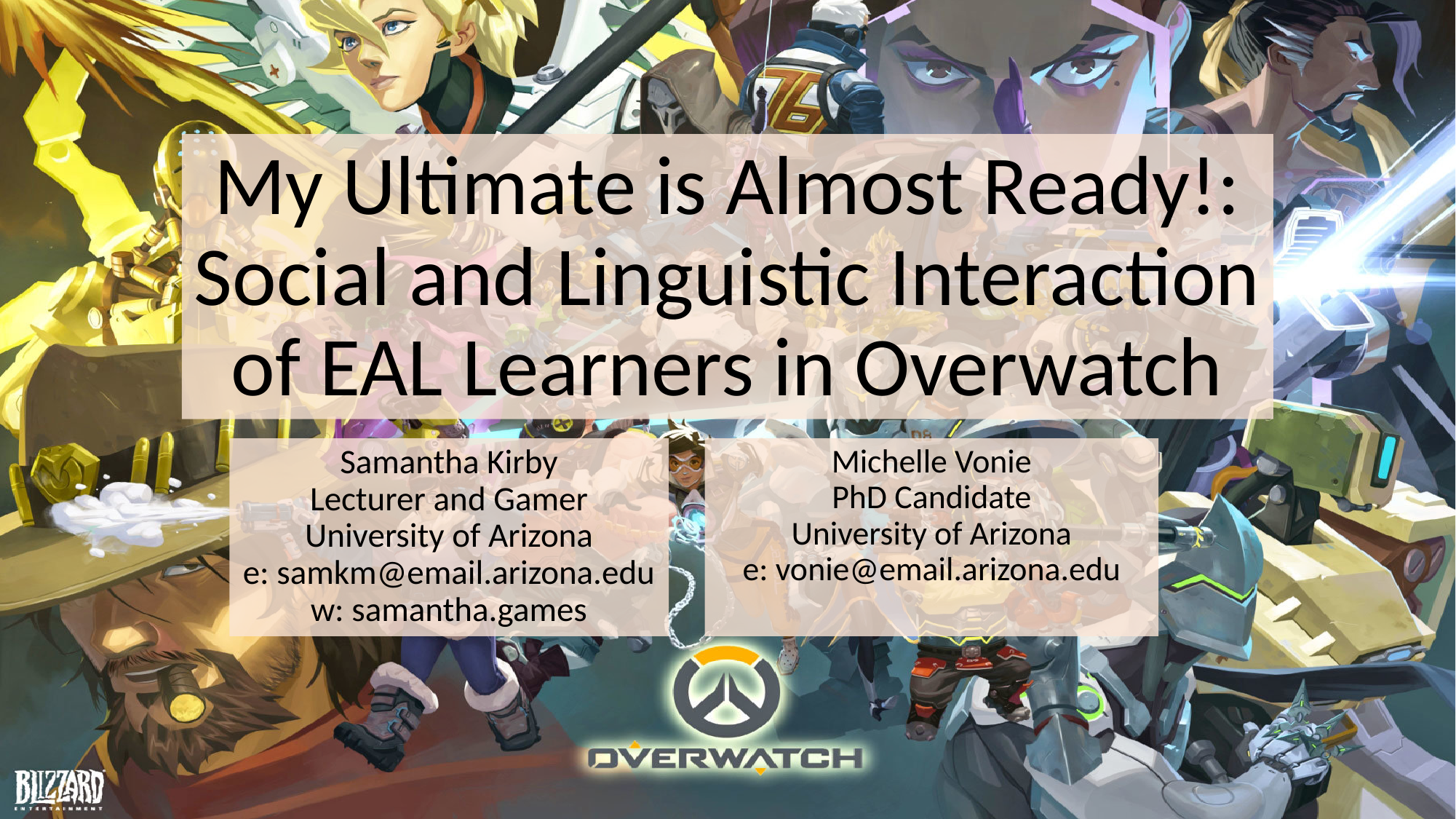

# My Ultimate is Almost Ready!: Social and Linguistic Interaction of EAL Learners in Overwatch
Samantha Kirby
Lecturer and Gamer
University of Arizona
e: samkm@email.arizona.edu
w: samantha.games
Michelle Vonie
PhD Candidate
University of Arizona
e: vonie@email.arizona.edu